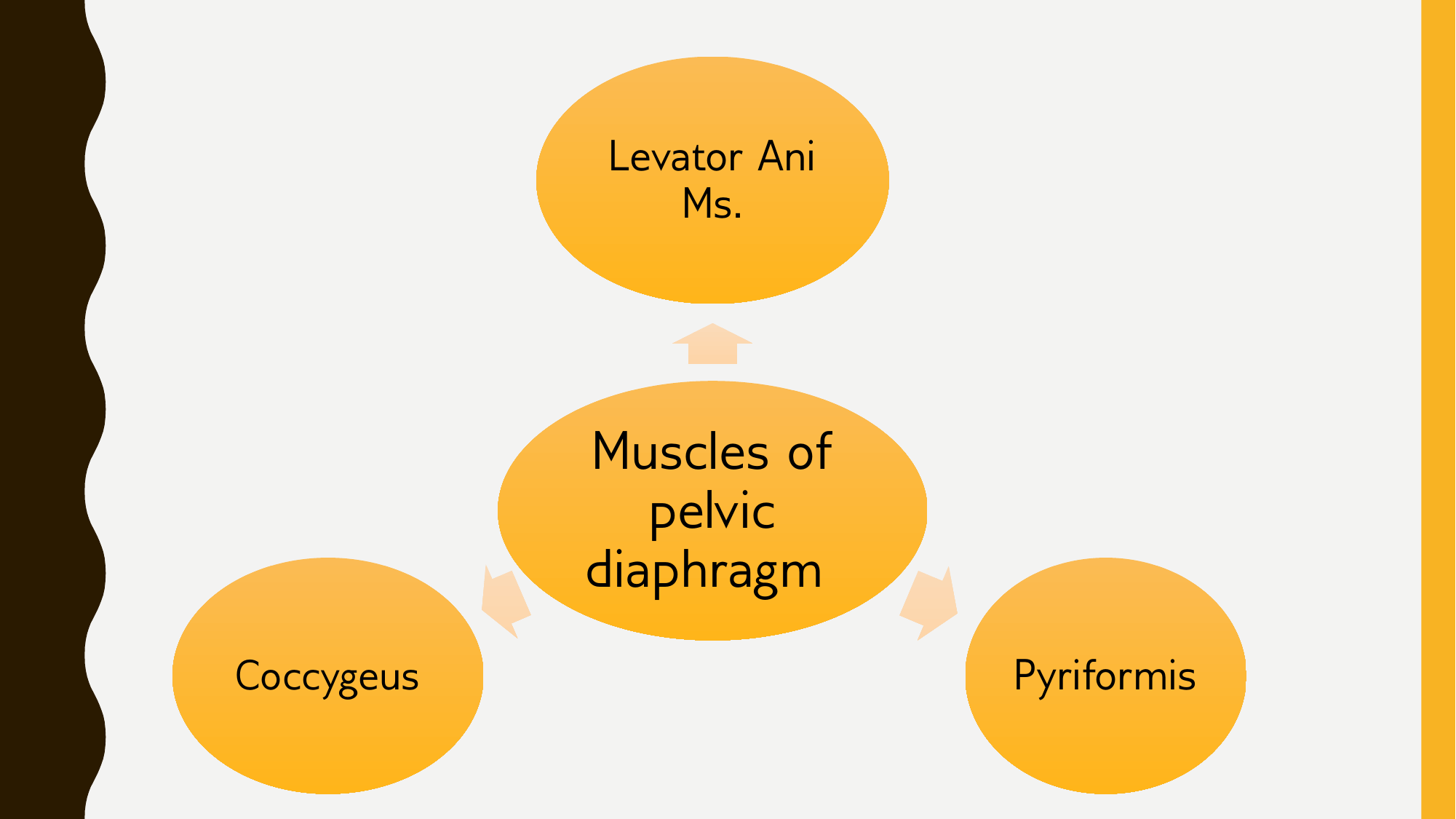

Muscles of pelvic diaphragm

Levator Ani Ms.

Pyriformis

Coccygeus